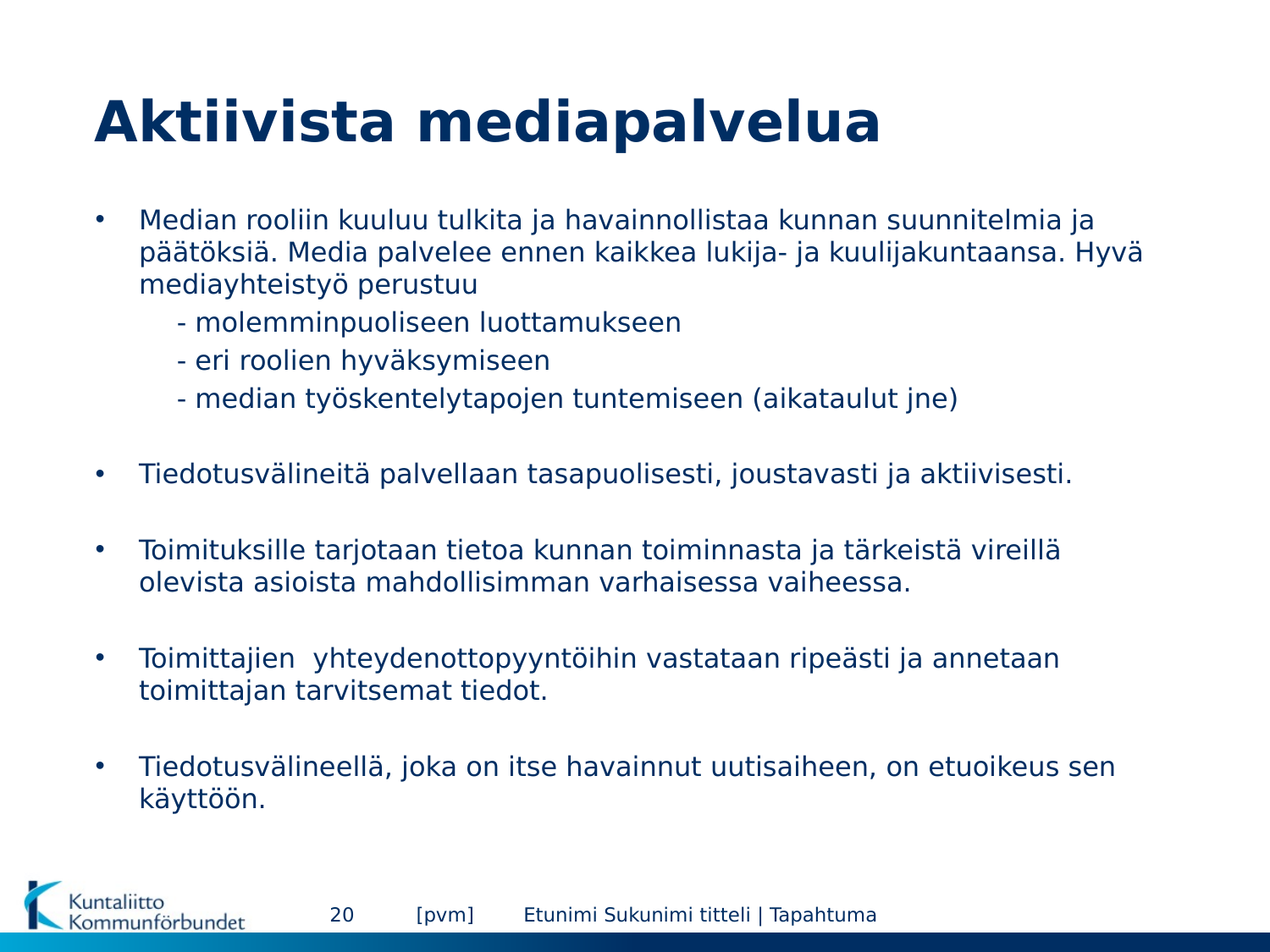

# Aktiivista mediapalvelua
Median rooliin kuuluu tulkita ja havainnollistaa kunnan suunnitelmia ja päätöksiä. Media palvelee ennen kaikkea lukija- ja kuulijakuntaansa. Hyvä mediayhteistyö perustuu
	- molemminpuoliseen luottamukseen
	- eri roolien hyväksymiseen
	- median työskentelytapojen tuntemiseen (aikataulut jne)

Tiedotusvälineitä palvellaan tasapuolisesti, joustavasti ja aktiivisesti.

Toimituksille tarjotaan tietoa kunnan toiminnasta ja tärkeistä vireillä olevista asioista mahdollisimman varhaisessa vaiheessa.

Toimittajien  yhteydenottopyyntöihin vastataan ripeästi ja annetaan toimittajan tarvitsemat tiedot.

Tiedotusvälineellä, joka on itse havainnut uutisaiheen, on etuoikeus sen käyttöön.

20
[pvm]
Etunimi Sukunimi titteli | Tapahtuma